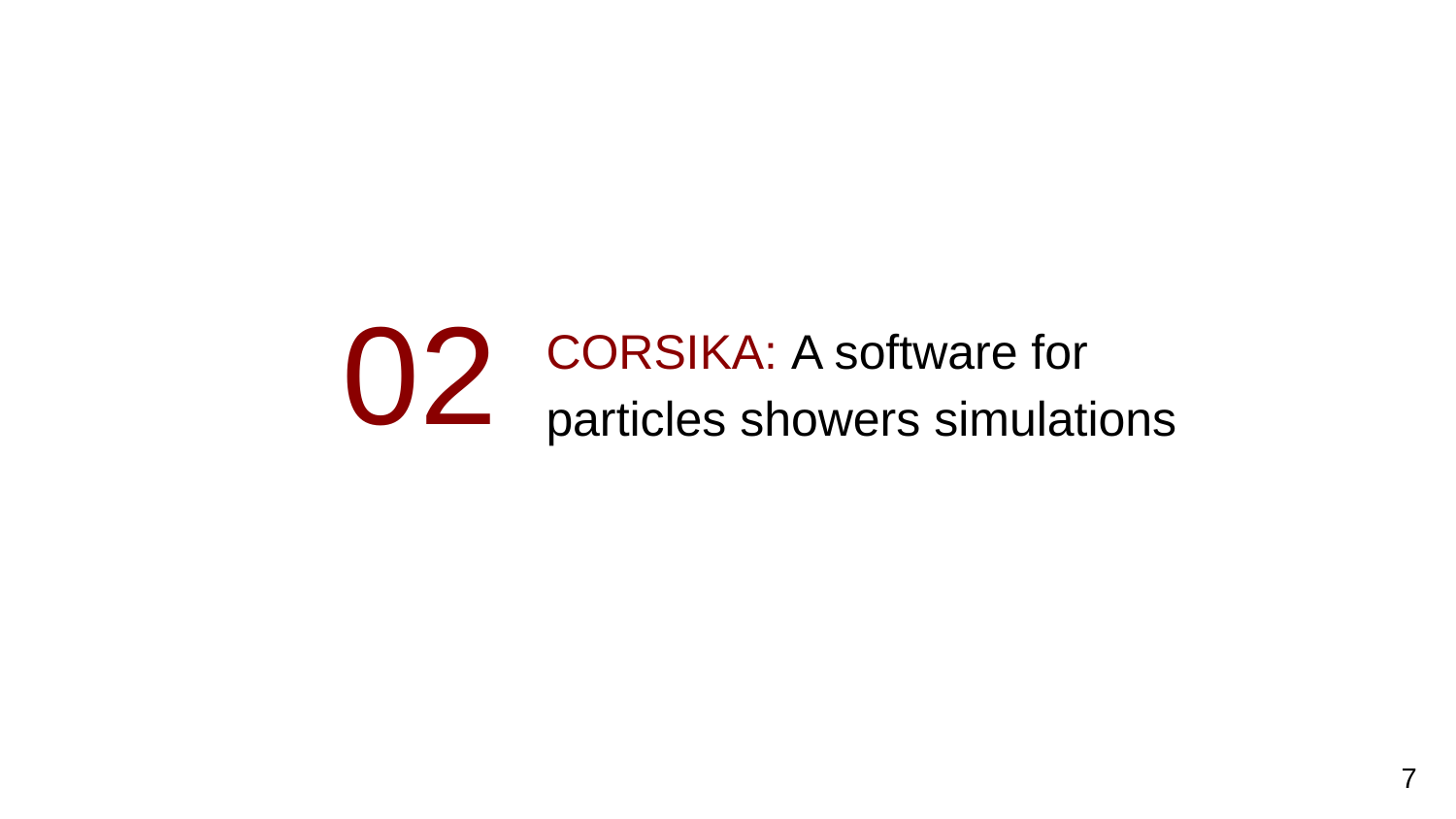

# CONDOR
CORSIKA: A software for particles showers simulations
02
7